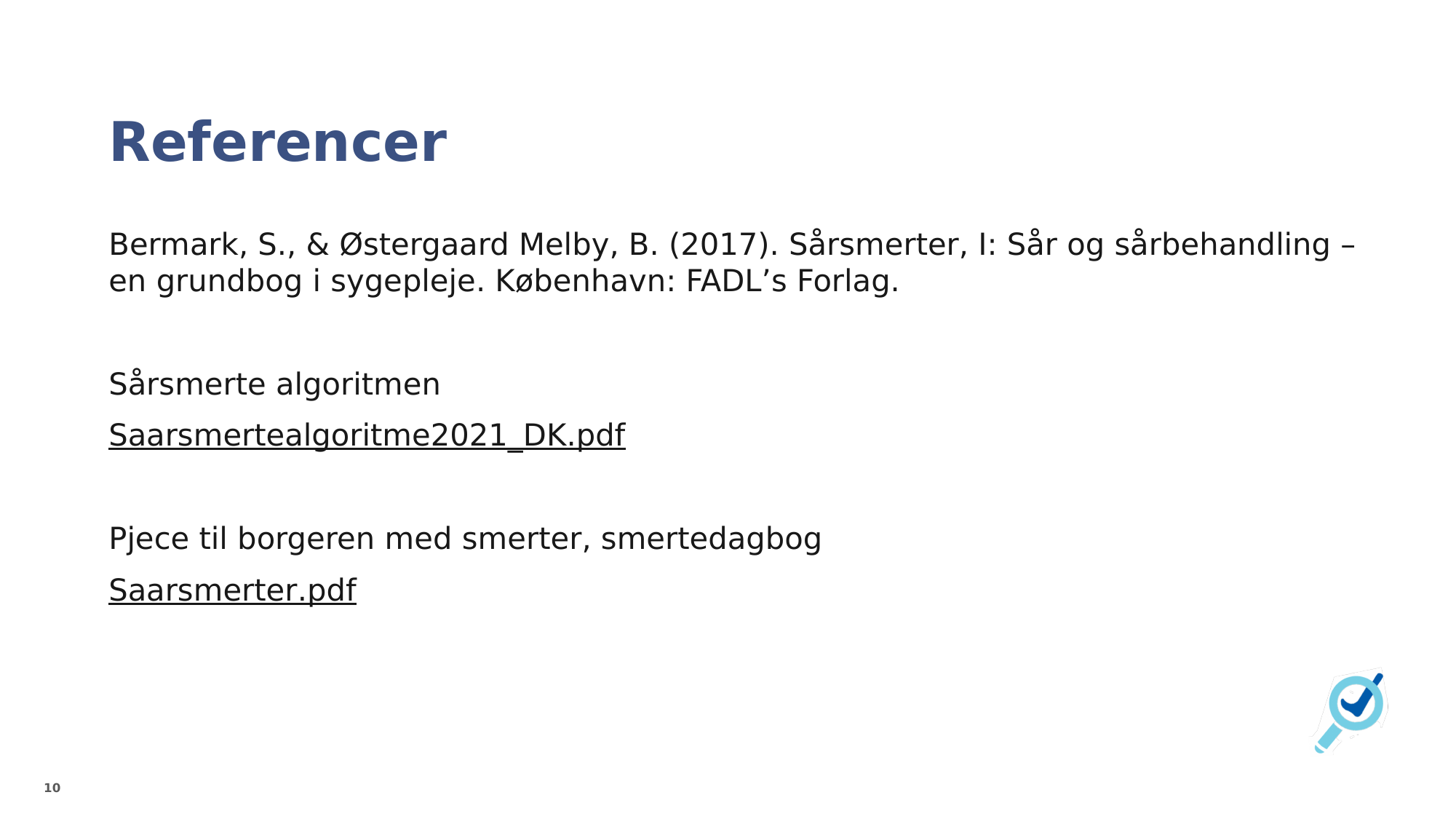

# Referencer
Bermark, S., & Østergaard Melby, B. (2017). Sårsmerter, I: Sår og sårbehandling – en grundbog i sygepleje. København: FADL’s Forlag.

Sårsmerte algoritmen
Saarsmertealgoritme2021_DK.pdf

Pjece til borgeren med smerter, smertedagbog
Saarsmerter.pdf
10